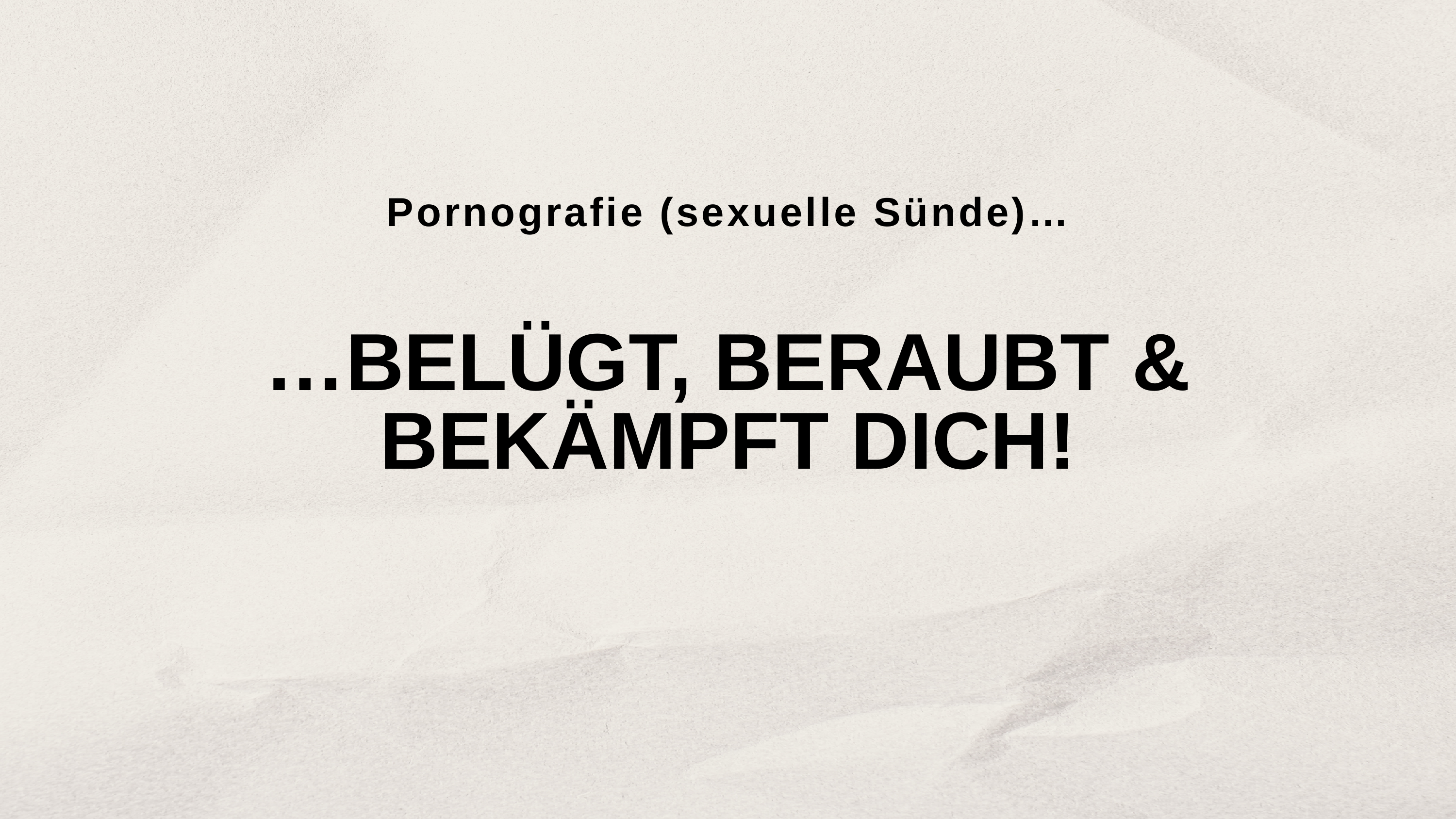

Pornografie (sexuelle Sünde)…
…BELÜGT, BERAUBT & BEKÄMPFT DICH!